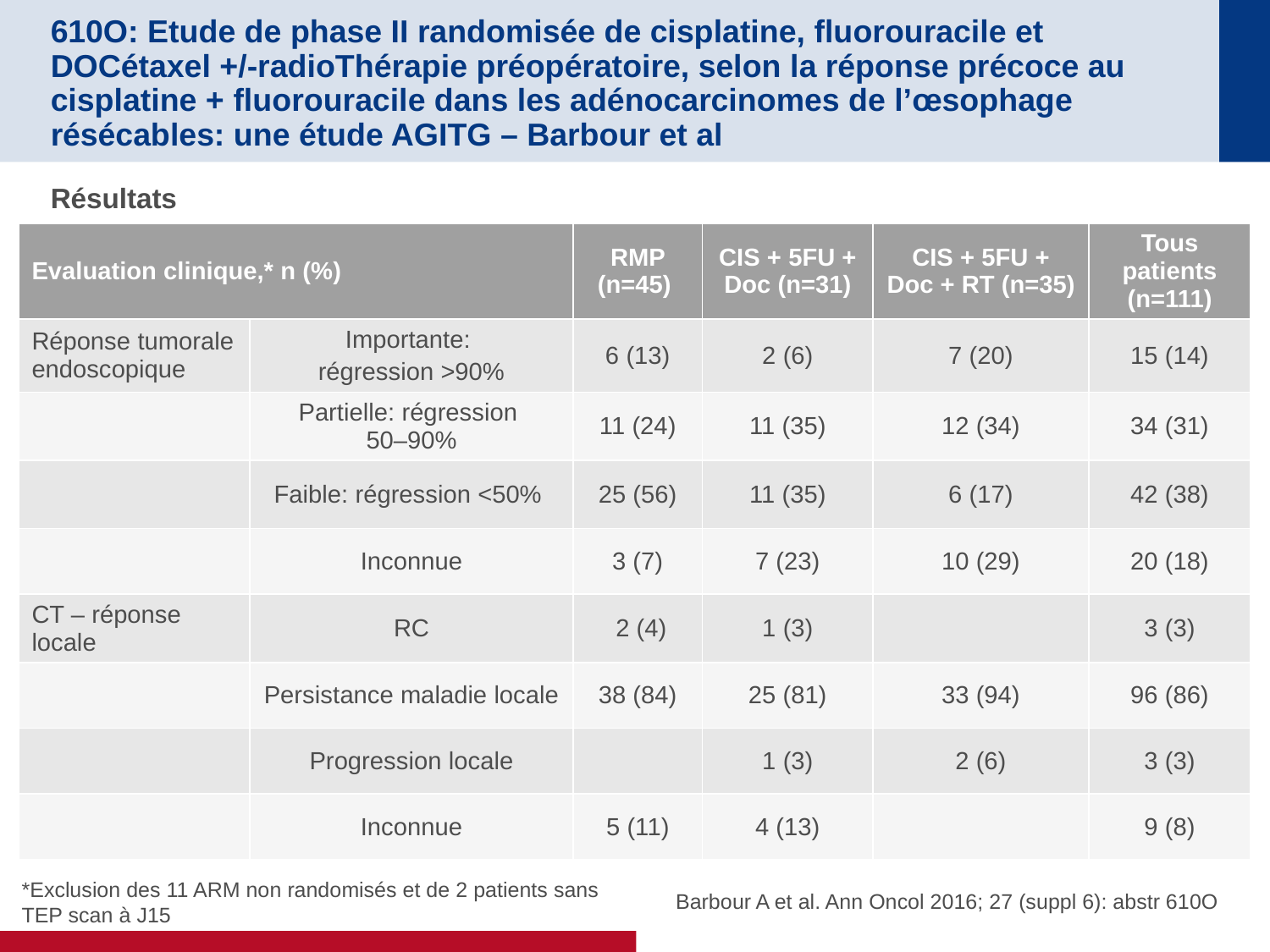

# 610O: Etude de phase II randomisée de cisplatine, fluorouracile et DOCétaxel +/-radioThérapie préopératoire, selon la réponse précoce au cisplatine + fluorouracile dans les adénocarcinomes de l’œsophage résécables: une étude AGITG – Barbour et al
Résultats
| Evaluation clinique,\* n (%) |  | RMP (n=45) | CIS + 5FU + Doc (n=31) | CIS + 5FU + Doc + RT (n=35) | Tous patients (n=111) |
| --- | --- | --- | --- | --- | --- |
| Réponse tumorale endoscopique | Importante: régression >90% | 6 (13) | 2 (6) | 7 (20) | 15 (14) |
|  | Partielle: régression 50–90% | 11 (24) | 11 (35) | 12 (34) | 34 (31) |
|  | Faible: régression <50% | 25 (56) | 11 (35) | 6 (17) | 42 (38) |
|  | Inconnue | 3 (7) | 7 (23) | 10 (29) | 20 (18) |
| CT – réponse locale | RC | 2 (4) | 1 (3) |  | 3 (3) |
|  | Persistance maladie locale | 38 (84) | 25 (81) | 33 (94) | 96 (86) |
|  | Progression locale |  | 1 (3) | 2 (6) | 3 (3) |
|  | Inconnue | 5 (11) | 4 (13) |  | 9 (8) |
Barbour A et al. Ann Oncol 2016; 27 (suppl 6): abstr 610O
*Exclusion des 11 ARM non randomisés et de 2 patients sans TEP scan à J15